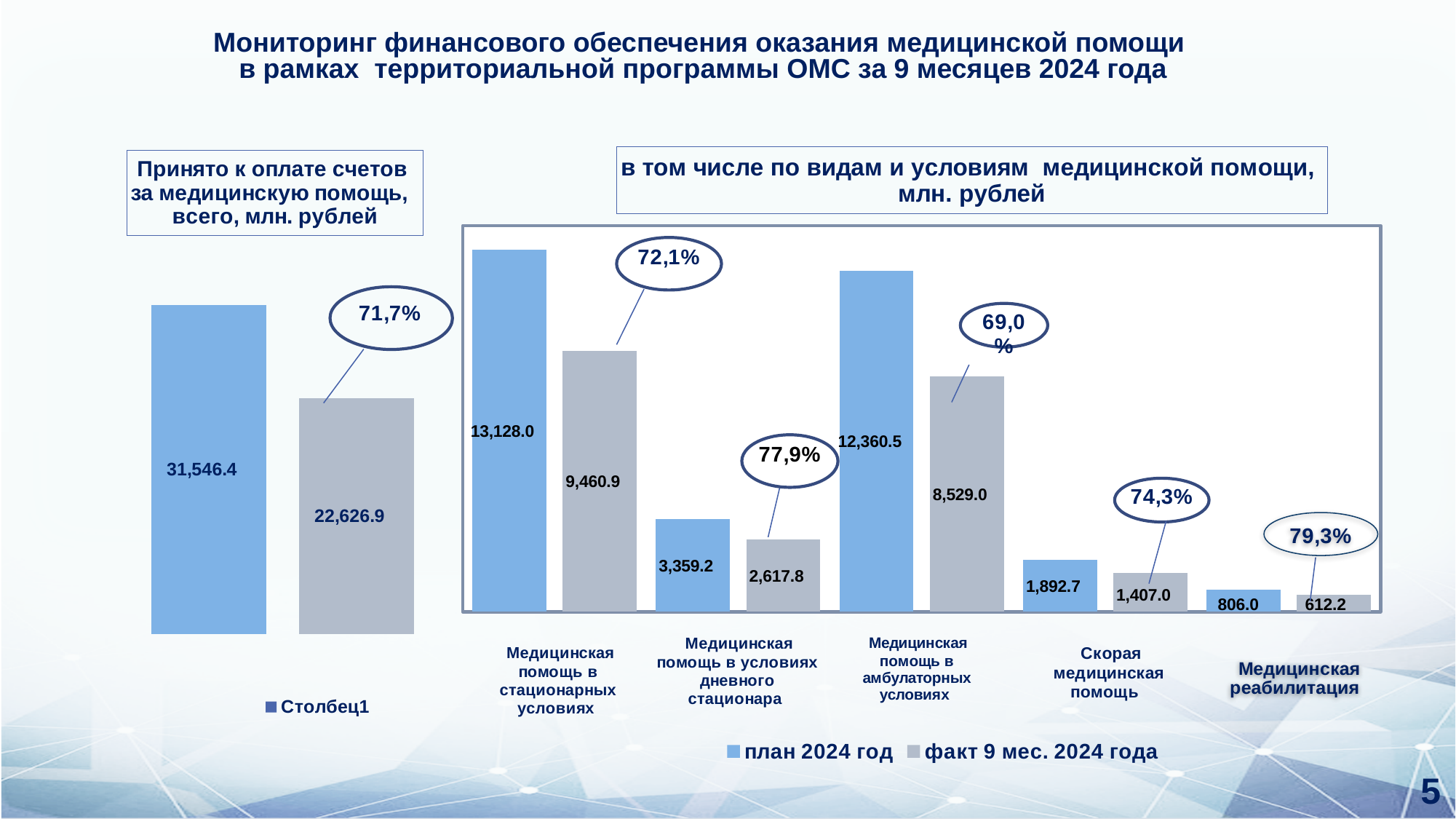

Мониторинг финансового обеспечения оказания медицинской помощи
в рамках  территориальной программы ОМС за 9 месяцев 2024 года

### Chart: в том числе по видам и условиям  медицинской помощи, млн. рублей

| Category | план 2024 год | факт 9 мес. 2024 года |
|---|---|---|
| Медицинская помощь в стационарных условиях | 13128.0 | 9460.9 |
| Медицинская помощь в условиях дневного стационара  | 3359.2 | 2617.8 |
| Медицинская помощь в амбулаторных условиях | 12360.5 | 8529.0 |
| Скорая медицинская помощь | 1892.7 | 1407.0 |
| Медицинская реабилитация | 806.0 | 612.2 |

### Chart: Принято к оплате счетов за медицинскую помощь, всего, млн. рублей

| Category | Столбец1 |
|---|---|
| план 2024 года | 31546.4 |
| факт 9 мес. 2024 года | 22626.9 |
5